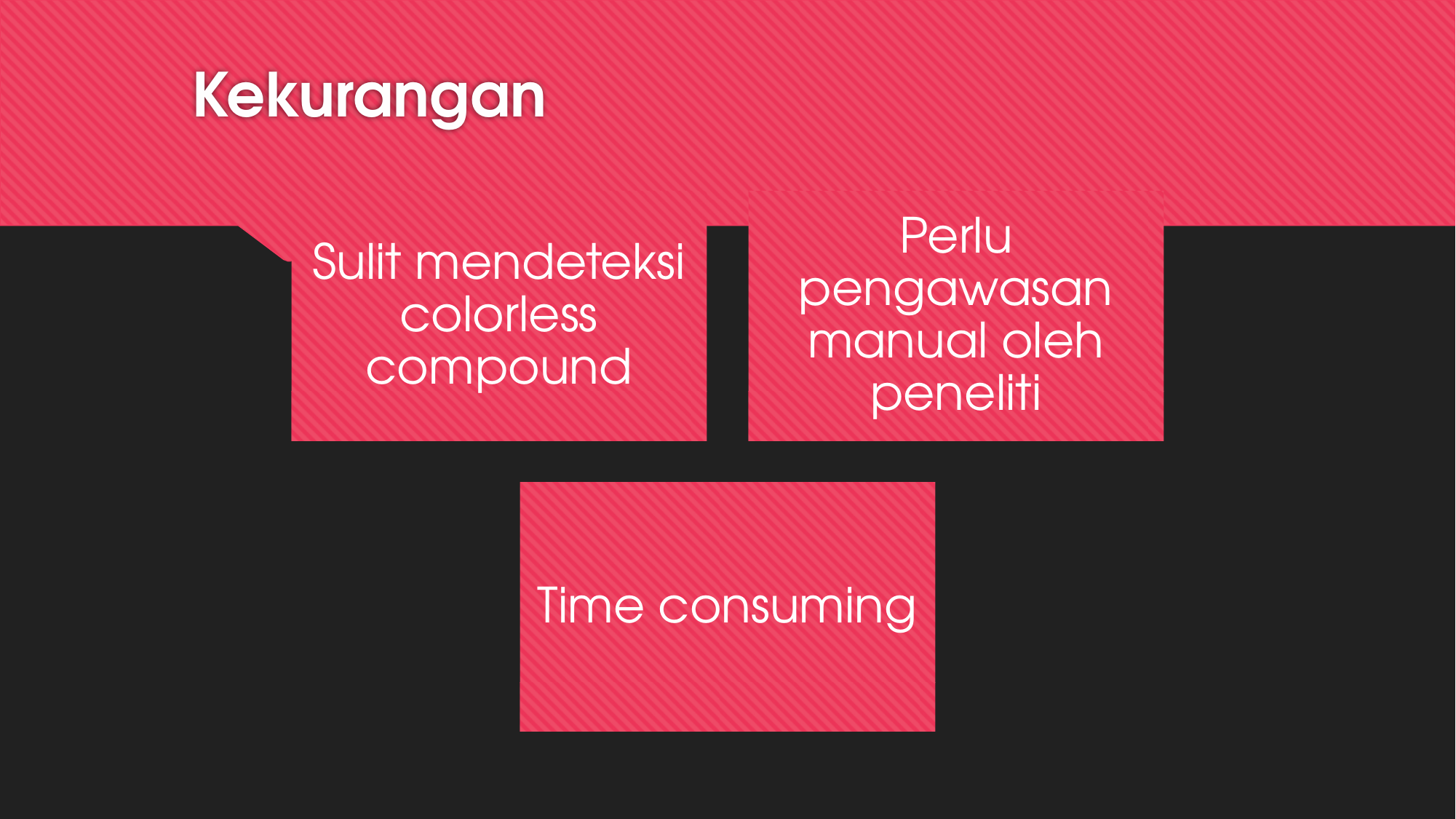

# Kekurangan
Sulit mendeteksi colorless compound
Perlu pengawasan manual oleh peneliti
Time consuming